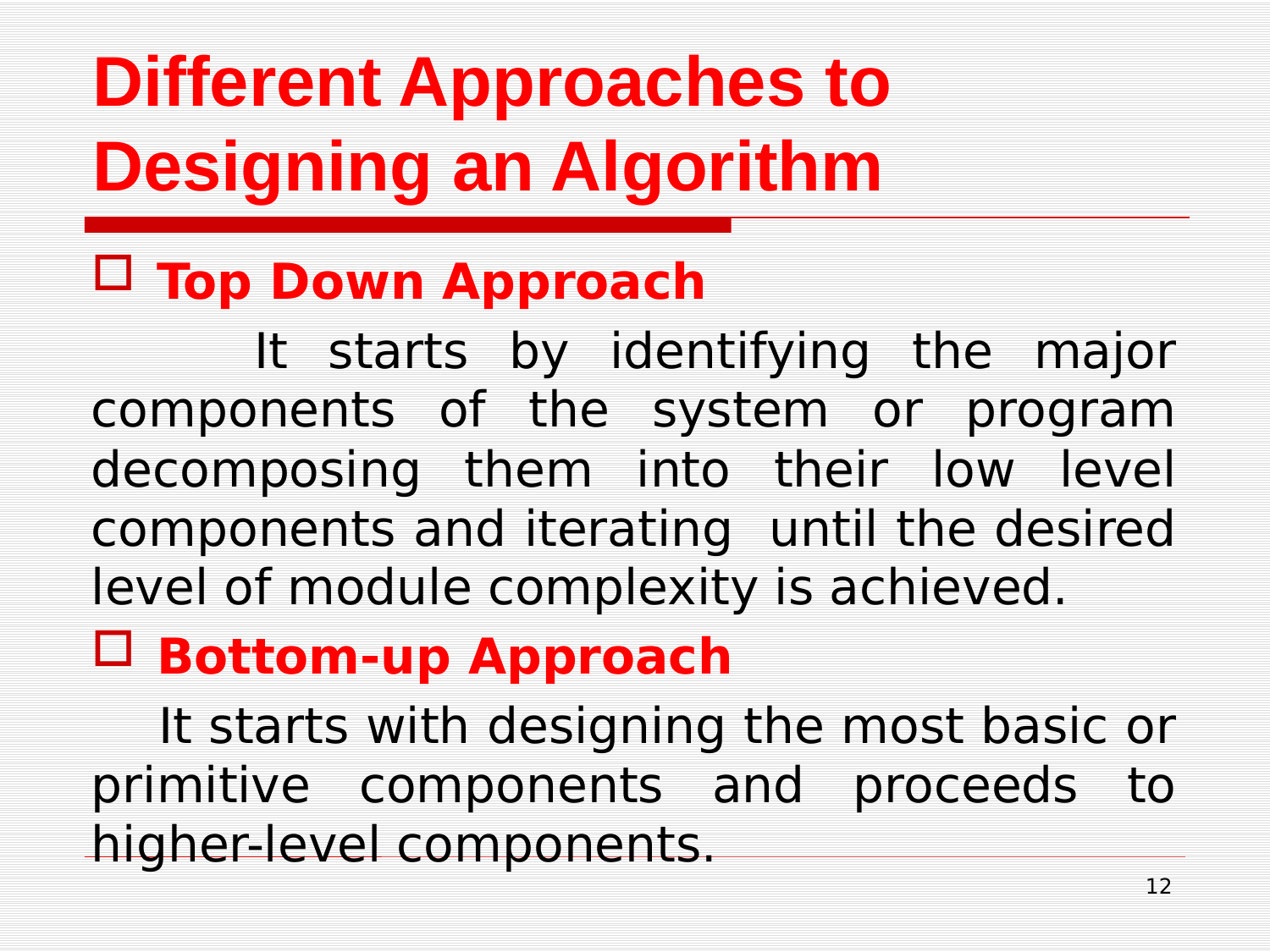

# Different Approaches to Designing an Algorithm
Top Down Approach
    It starts by identifying the major components of the system or program decomposing them into their low level components and iterating  until the desired level of module complexity is achieved.
Bottom-up Approach
    It starts with designing the most basic or primitive components and proceeds to higher-level components.
12